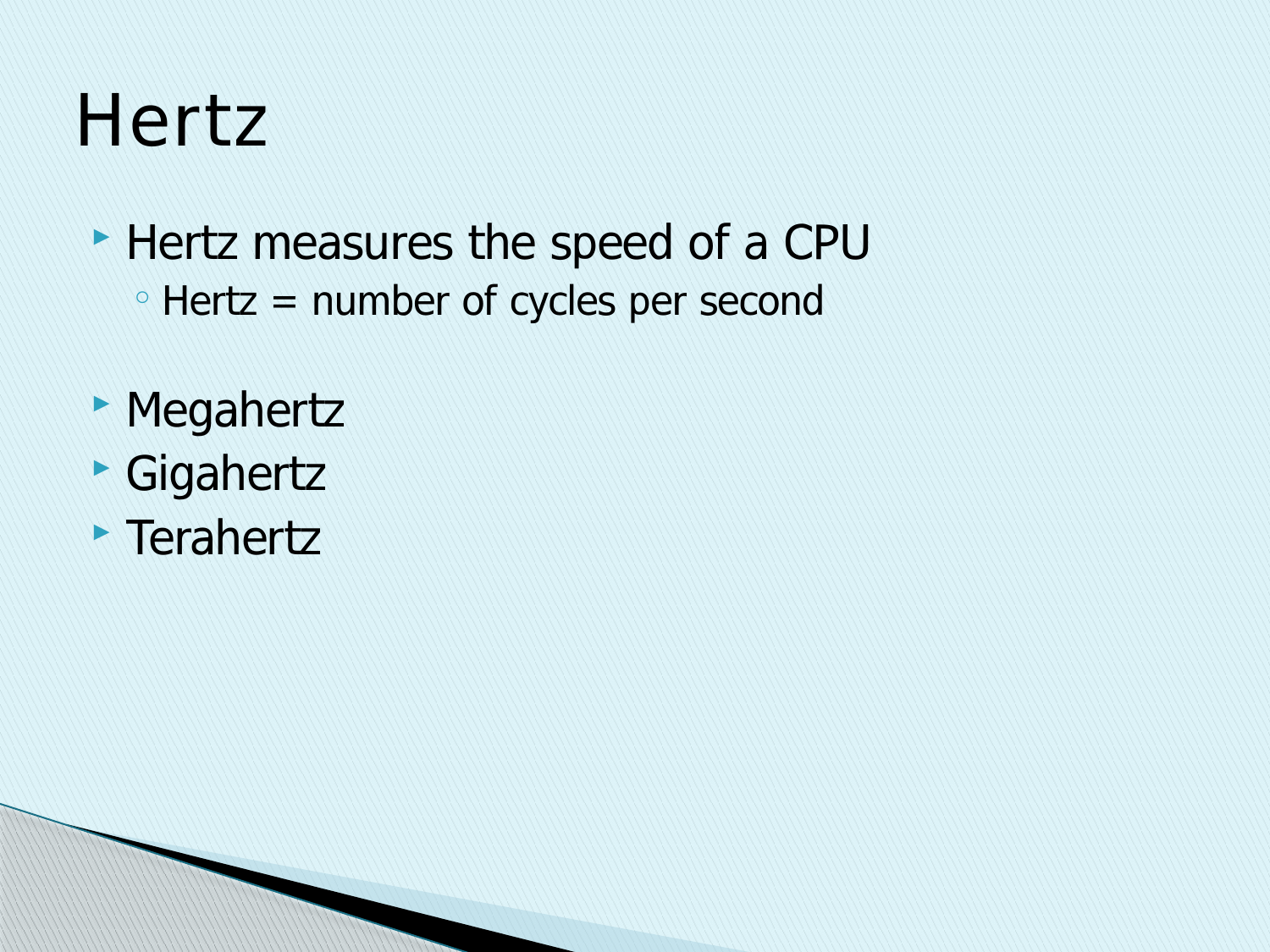

# Hertz
Hertz measures the speed of a CPU
Hertz = number of cycles per second
Megahertz
Gigahertz
Terahertz